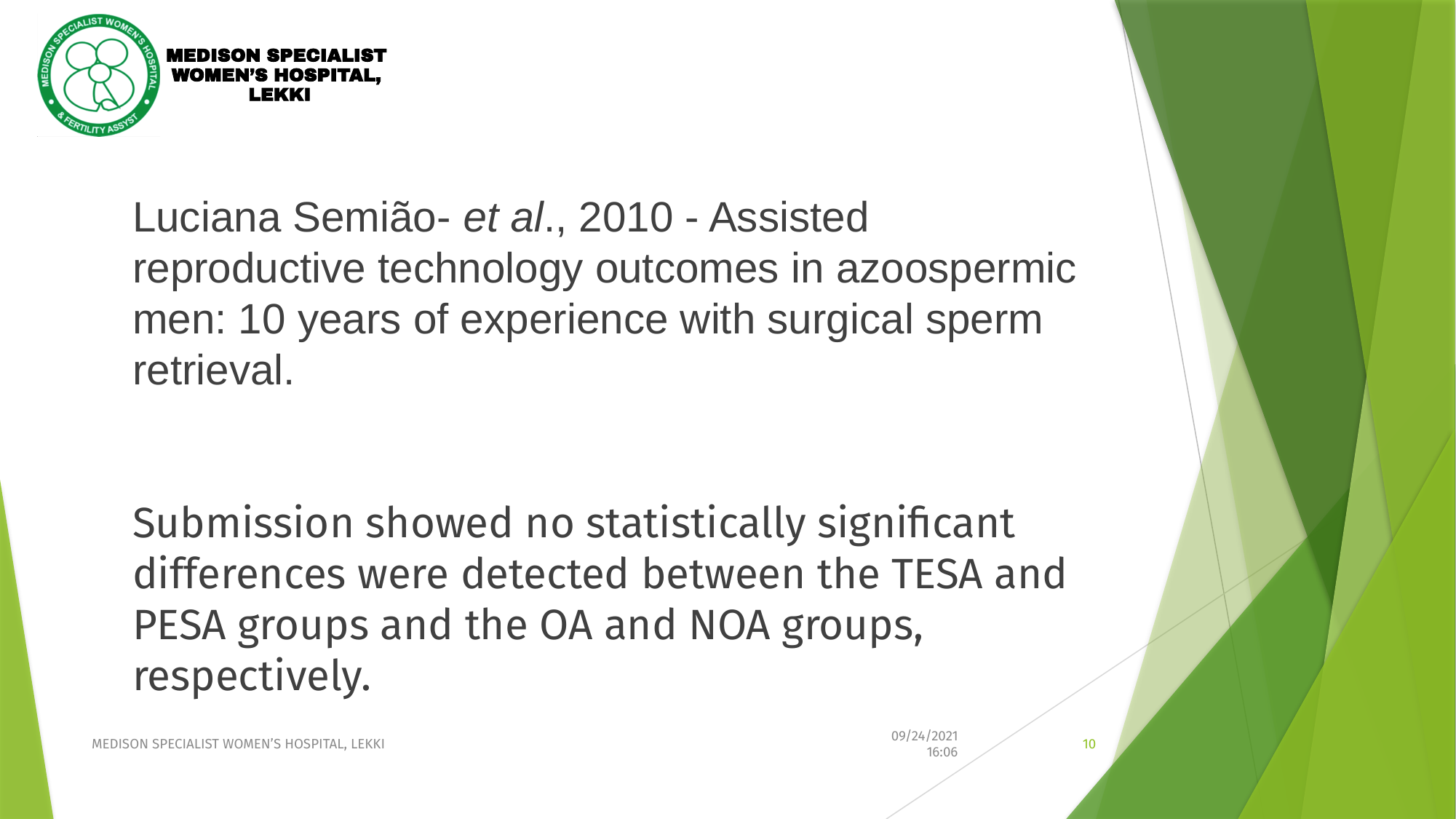

# Luciana Semião- et al., 2010 - Assisted reproductive technology outcomes in azoospermic men: 10 years of experience with surgical sperm retrieval. Submission showed no statistically significant differences were detected between the TESA and PESA groups and the OA and NOA groups, respectively.
MEDISON SPECIALIST WOMEN’S HOSPITAL, LEKKI
09/24/2021 16:06
10